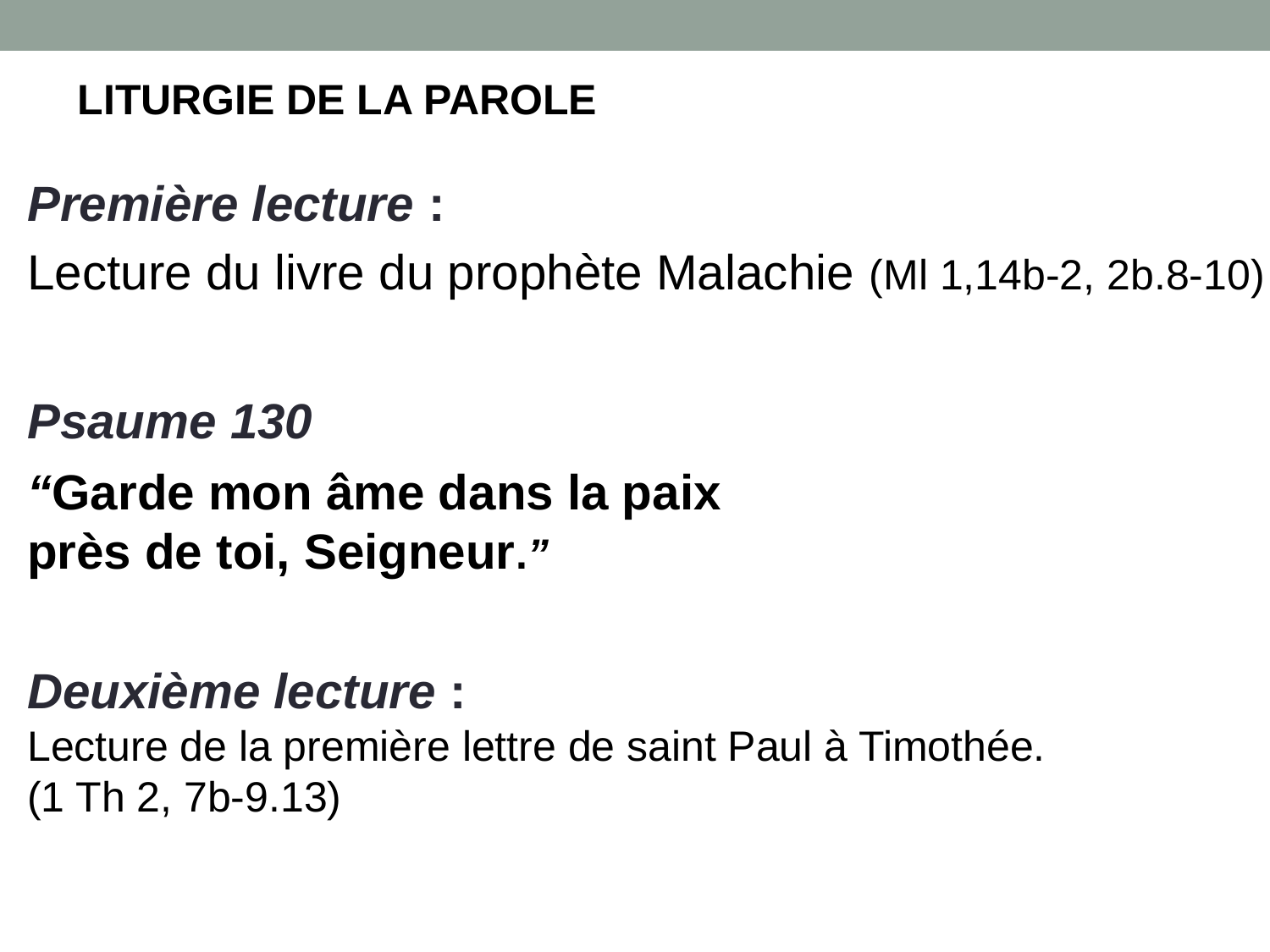

# LITURGIE DE LA PAROLE
Première lecture :
Lecture du livre du prophète Malachie (Ml 1,14b-2, 2b.8-10)

Psaume 130
“Garde mon âme dans la paix
près de toi, Seigneur.”

Deuxième lecture :
Lecture de la première lettre de saint Paul à Timothée.
(1 Th 2, 7b-9.13)